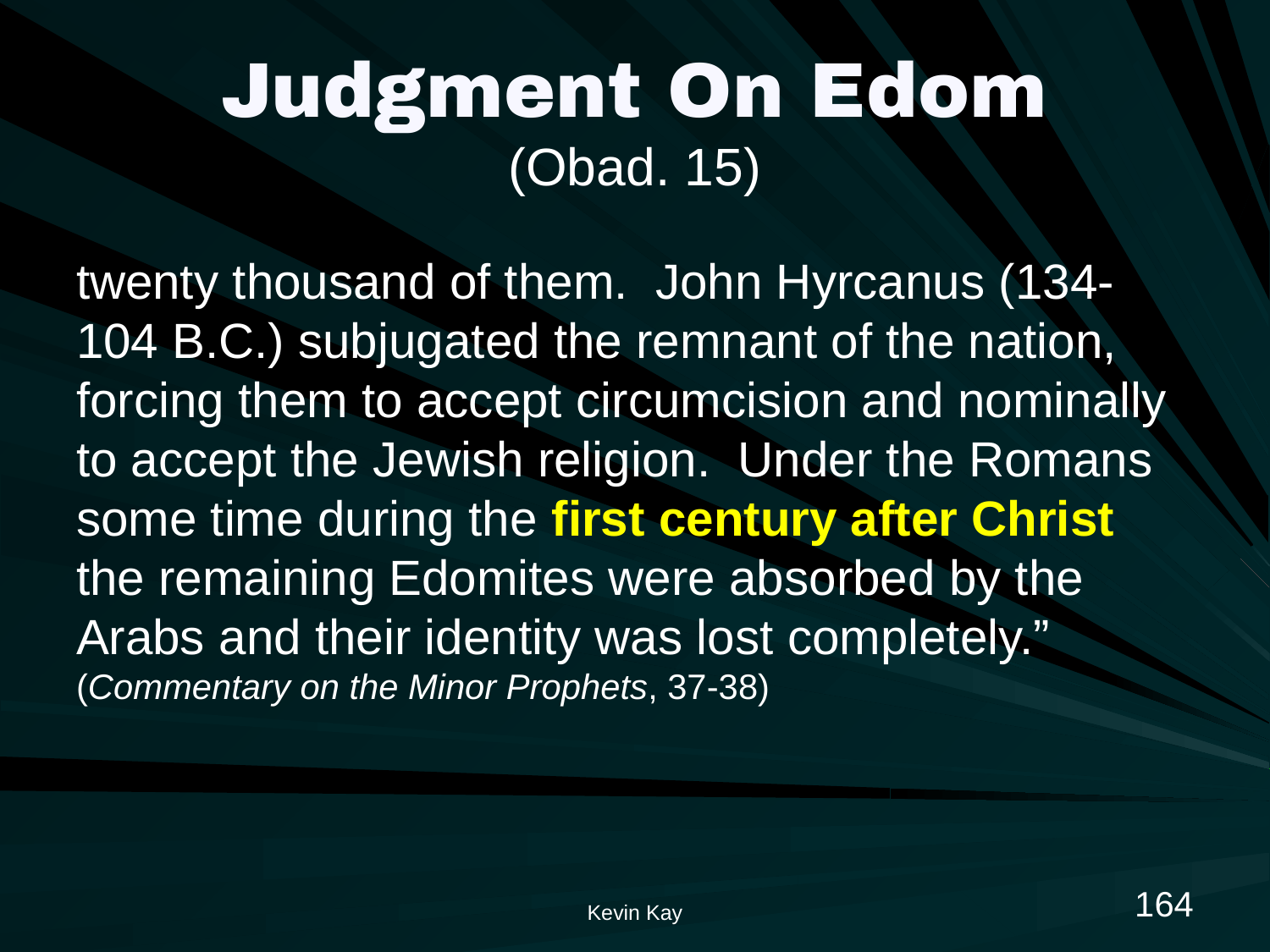

# Judgment On Edom (Obad. 15)
twenty thousand of them.  John Hyrcanus (134-104 B.C.) subjugated the remnant of the nation, forcing them to accept circumcision and nominally to accept the Jewish religion.  Under the Romans some time during the first century after Christ the remaining Edomites were absorbed by the Arabs and their identity was lost completely.”  (Commentary on the Minor Prophets, 37-38)
164
Kevin Kay